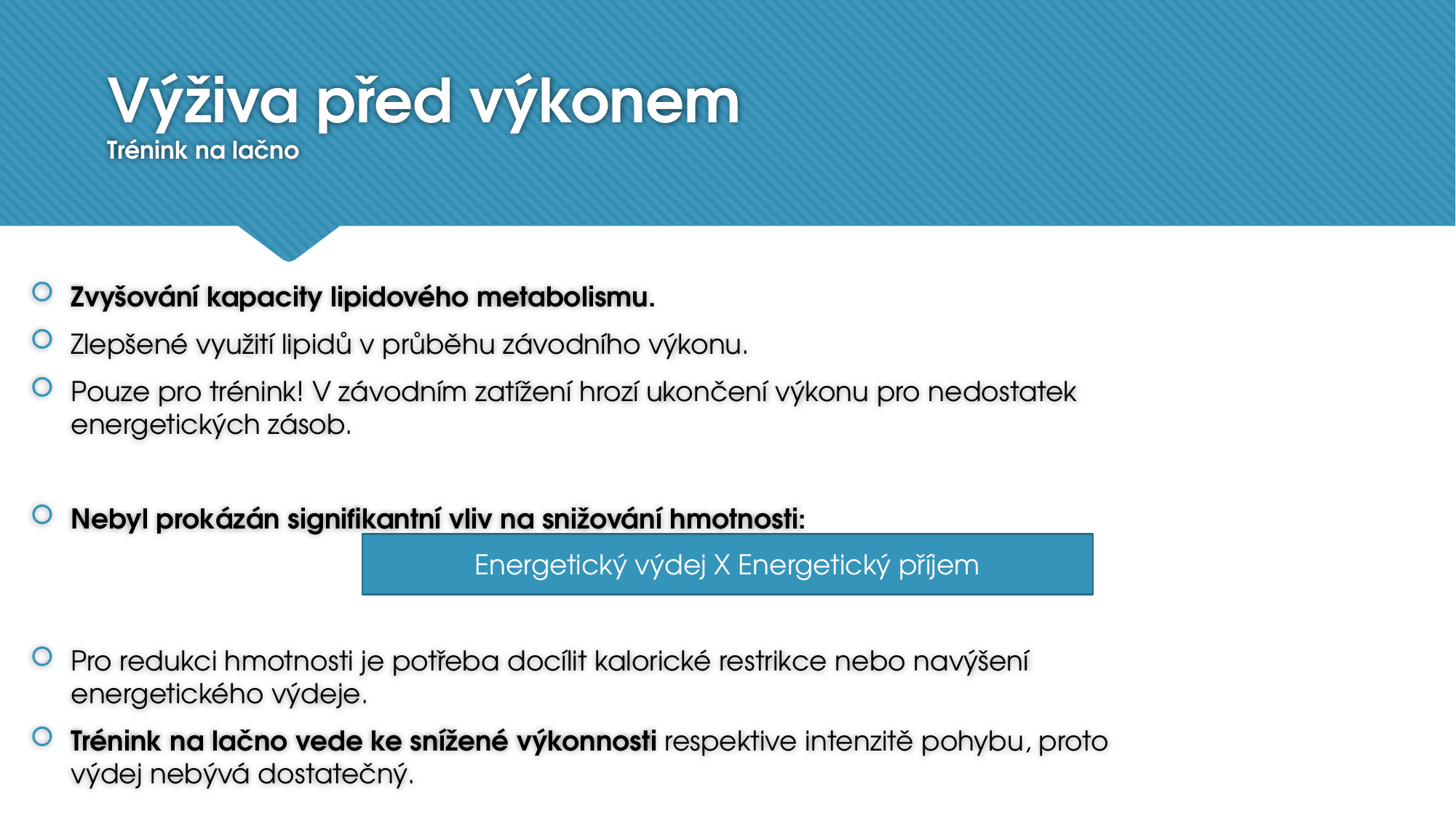

Výživa před výkonem
Trénink na lačno
Zvyšování kapacity lipidového metabolismu.
Zlepšené využití lipidů v průběhu závodního výkonu.
Pouze pro trénink! V závodním zatížení hrozí ukončení výkonu pro nedostatek energetických zásob.

Nebyl prokázán signifikantní vliv na snižování hmotnosti:

Pro redukci hmotnosti je potřeba docílit kalorické restrikce nebo navýšení energetického výdeje.
Trénink na lačno vede ke snížené výkonnosti respektive intenzitě pohybu, proto výdej nebývá dostatečný.
Energetický výdej X Energetický příjem